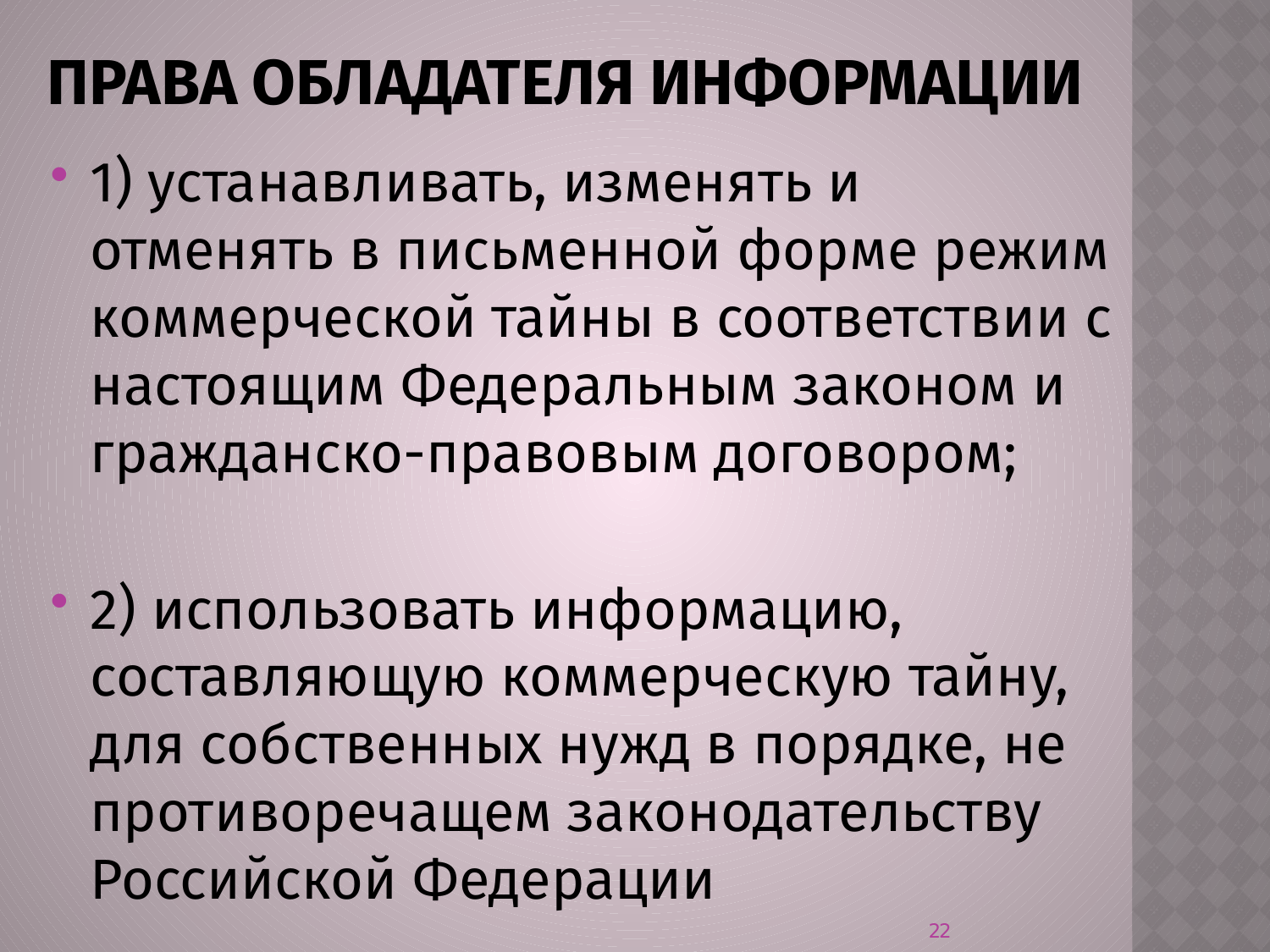

# Права обладателя информации
1) устанавливать, изменять и отменять в письменной форме режим коммерческой тайны в соответствии с настоящим Федеральным законом и гражданско-правовым договором;

2) использовать информацию, составляющую коммерческую тайну, для собственных нужд в порядке, не противоречащем законодательству Российской Федерации
22